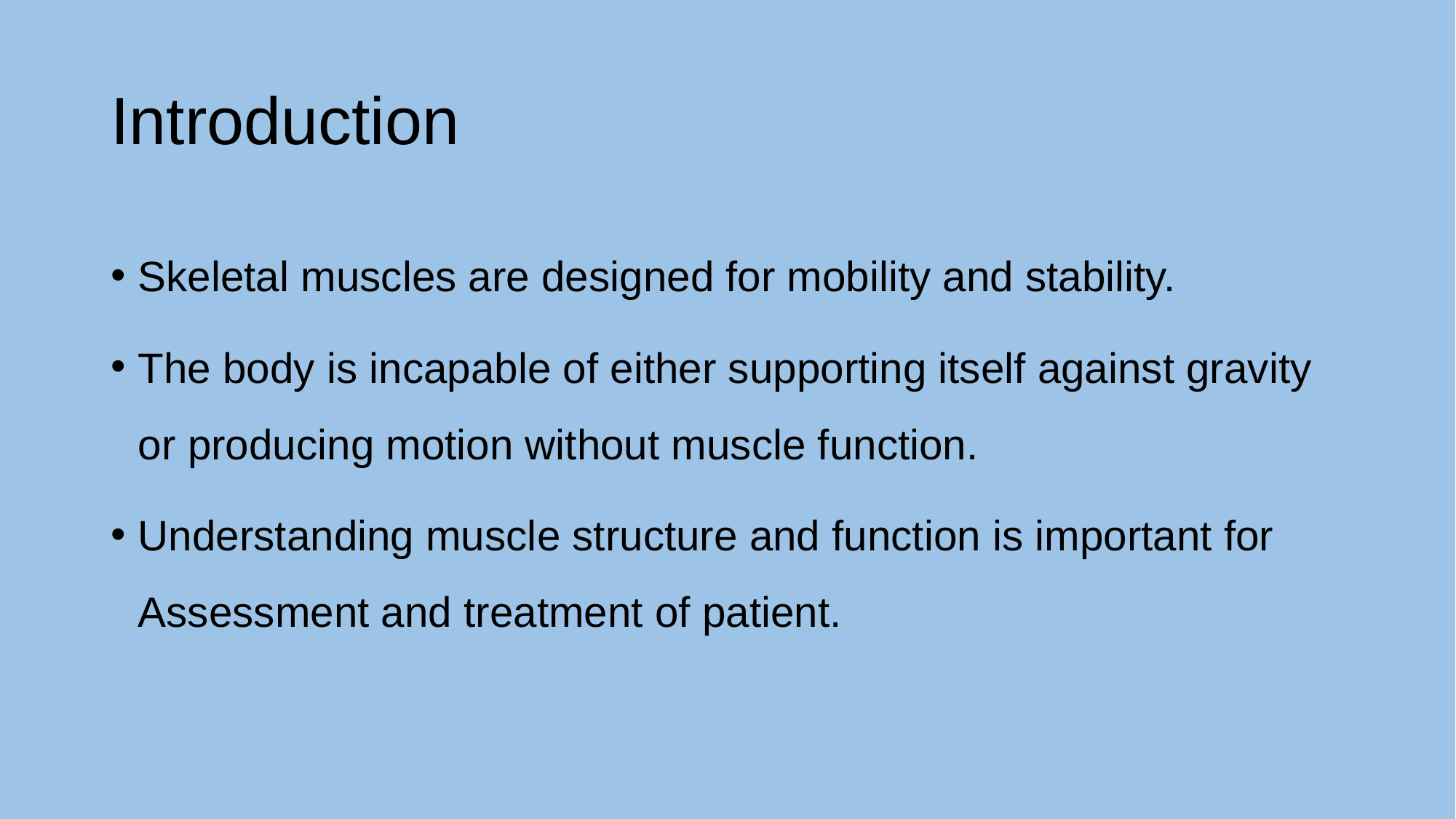

# Introduction
Skeletal muscles are designed for mobility and stability.
The body is incapable of either supporting itself against gravity  or producing motion without muscle function.
Understanding muscle structure and function is important for Assessment and treatment of patient.